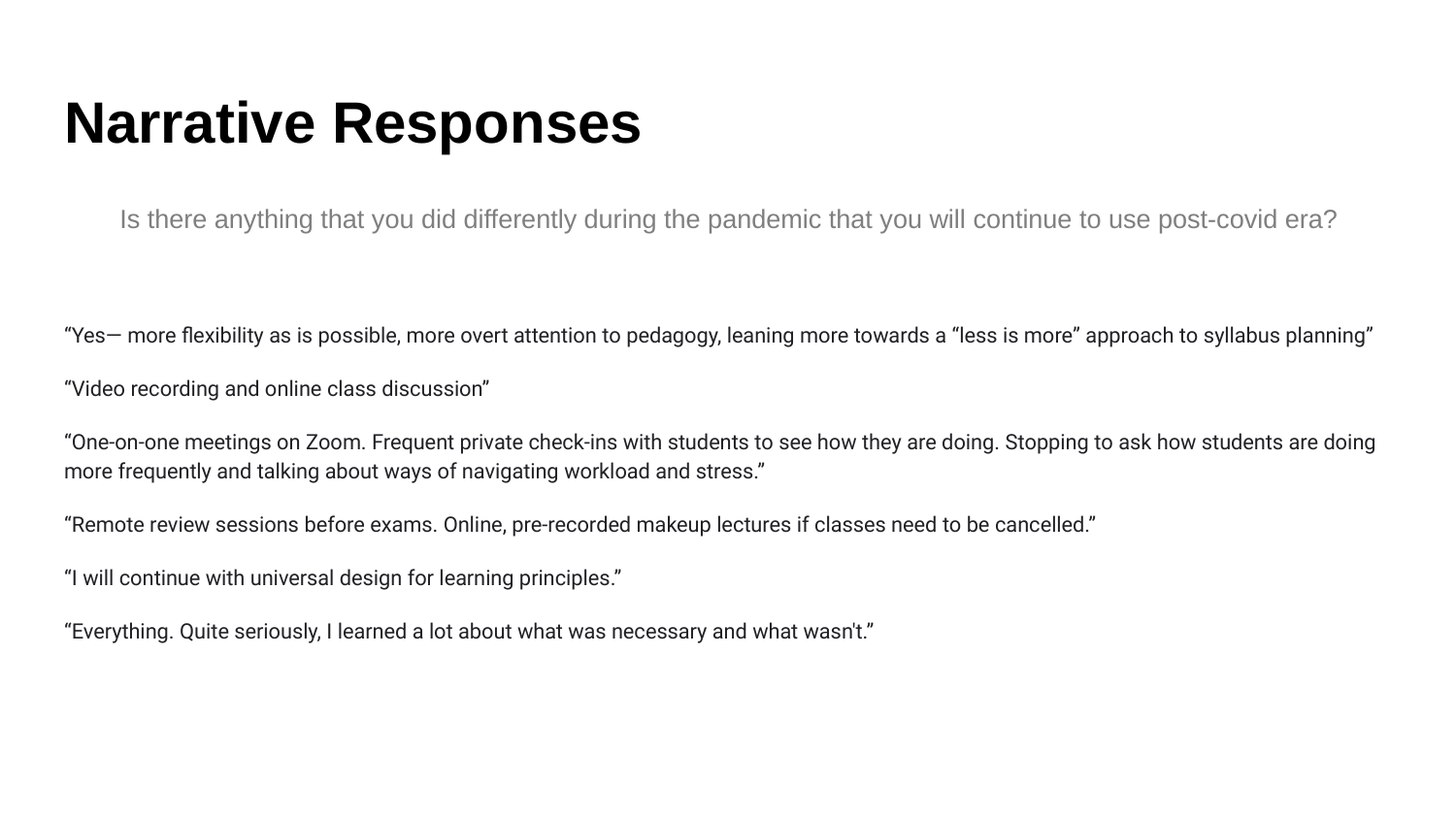

# Narrative Responses
Is there anything that you did differently during the pandemic that you will continue to use post-covid era?

“Yes— more flexibility as is possible, more overt attention to pedagogy, leaning more towards a “less is more” approach to syllabus planning”
“Video recording and online class discussion”
“One-on-one meetings on Zoom. Frequent private check-ins with students to see how they are doing. Stopping to ask how students are doing more frequently and talking about ways of navigating workload and stress.”
“Remote review sessions before exams. Online, pre-recorded makeup lectures if classes need to be cancelled.”
“I will continue with universal design for learning principles.”
“Everything. Quite seriously, I learned a lot about what was necessary and what wasn't.”